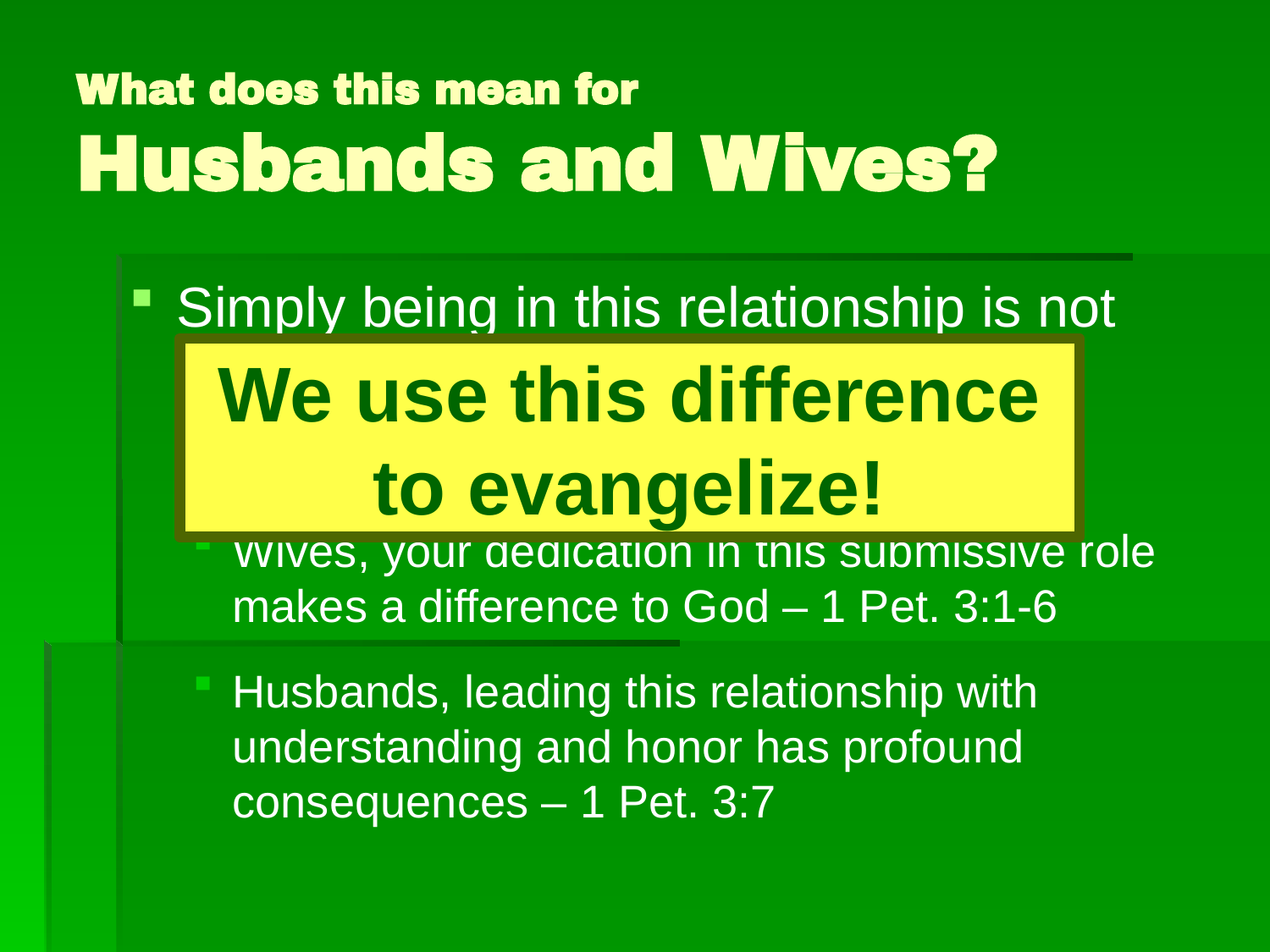

# What does this mean for Husbands and Wives?
Simply being in this relationship is not your whole spiritual service.
Yet, Christians should be the best mates!
Wives, your dedication in this submissive role makes a difference to God – 1 Pet. 3:1-6
Husbands, leading this relationship with understanding and honor has profound consequences – 1 Pet. 3:7
We use this difference to evangelize!